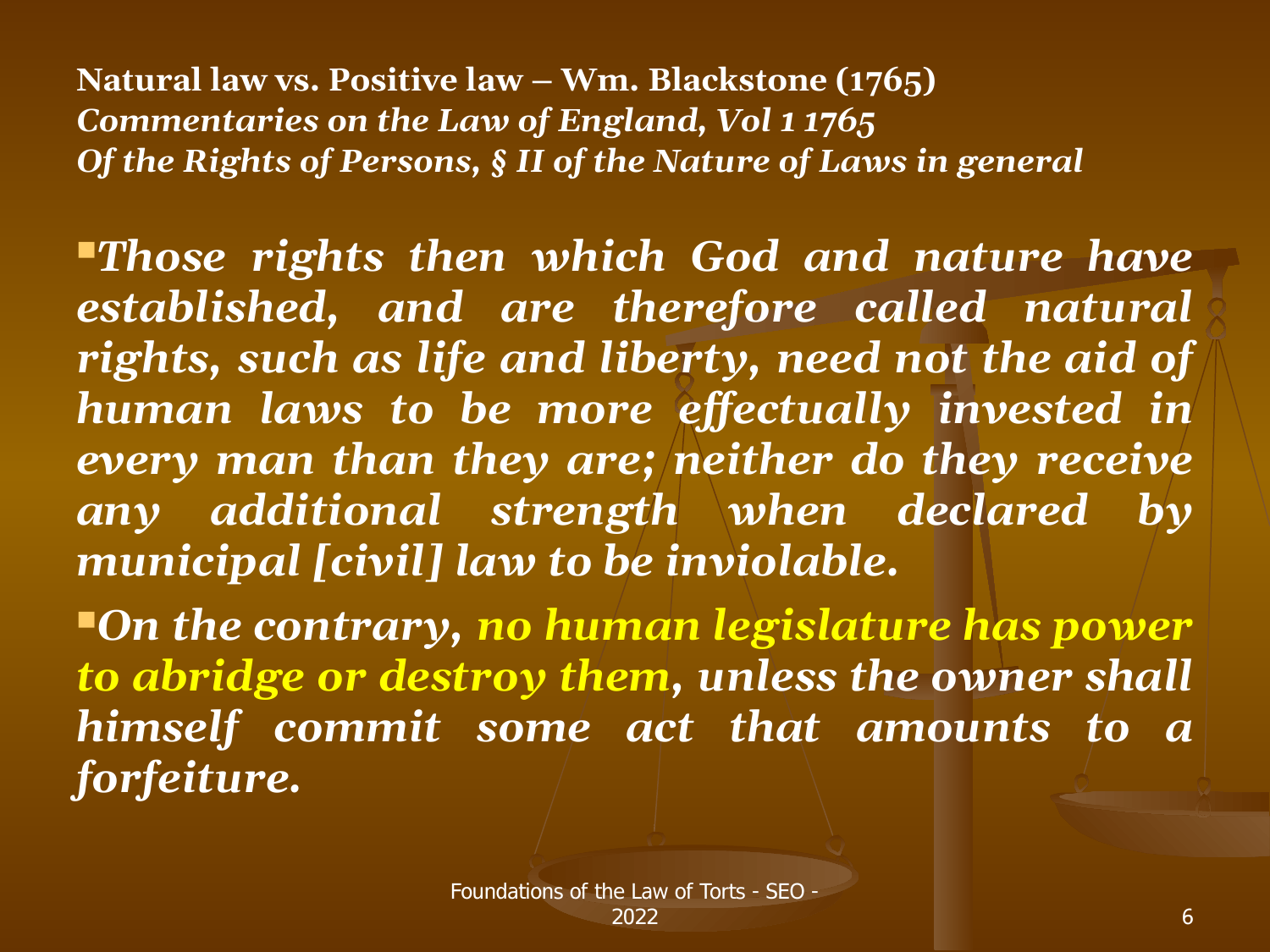

# Natural law vs. Positive law – Wm. Blackstone (1765) Commentaries on the Law of England, Vol 1 1765 Of the Rights of Persons, § II of the Nature of Laws in general
Those rights then which God and nature have established, and are therefore called natural rights, such as life and liberty, need not the aid of human laws to be more effectually invested in every man than they are; neither do they receive any additional strength when declared by municipal [civil] law to be inviolable.
On the contrary, no human legislature has power to abridge or destroy them, unless the owner shall himself commit some act that amounts to a forfeiture.

Foundations of the Law of Torts - SEO - 2022
6